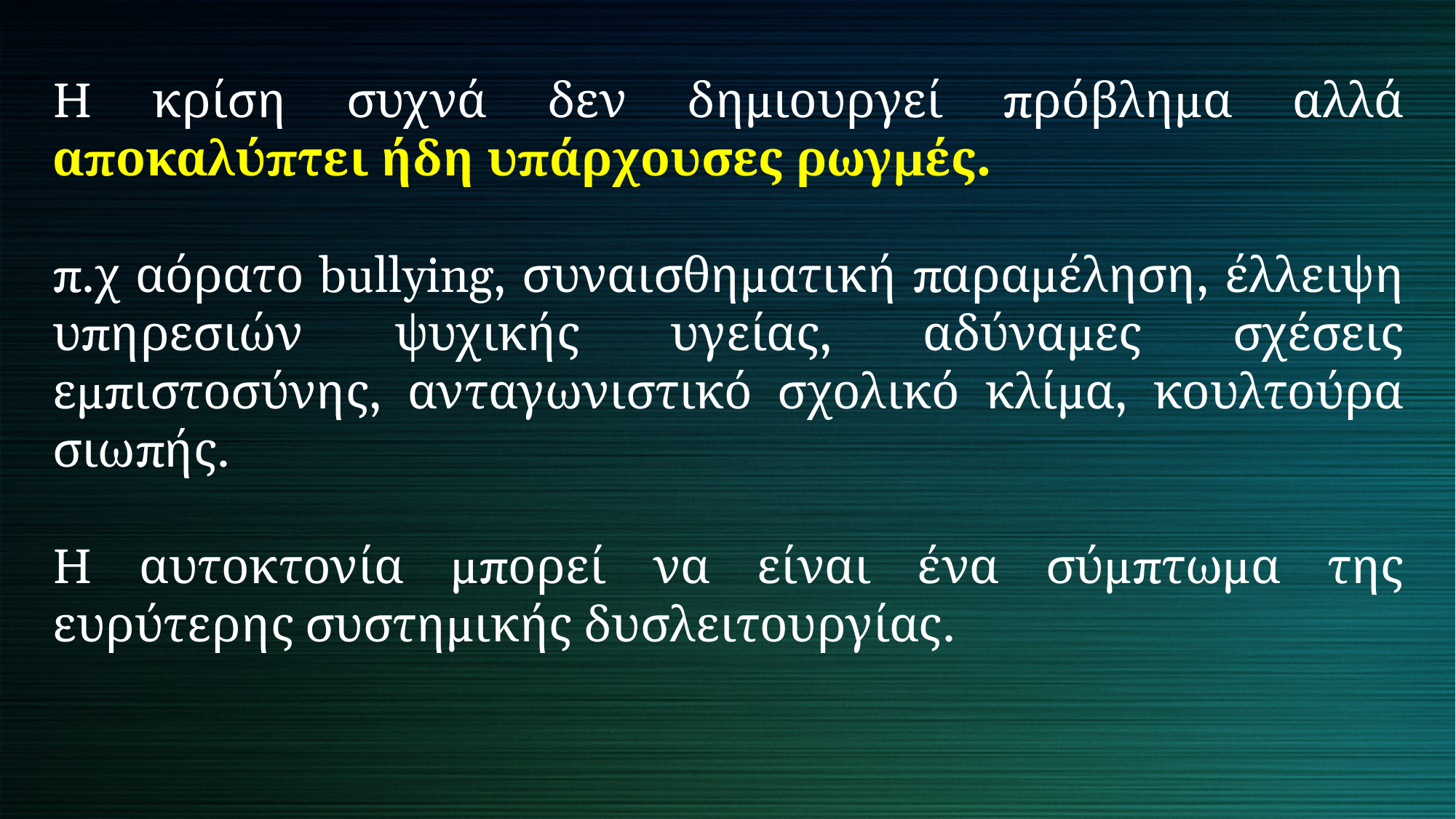

Η κρίση συχνά δεν δημιουργεί πρόβλημα αλλά αποκαλύπτει ήδη υπάρχουσες ρωγμές.

π.χ αόρατο bullying, συναισθηματική παραμέληση, έλλειψη υπηρεσιών ψυχικής υγείας, αδύναμες σχέσεις εμπιστοσύνης, ανταγωνιστικό σχολικό κλίμα, κουλτούρα σιωπής.

Η αυτοκτονία μπορεί να είναι ένα σύμπτωμα της ευρύτερης συστημικής δυσλειτουργίας.